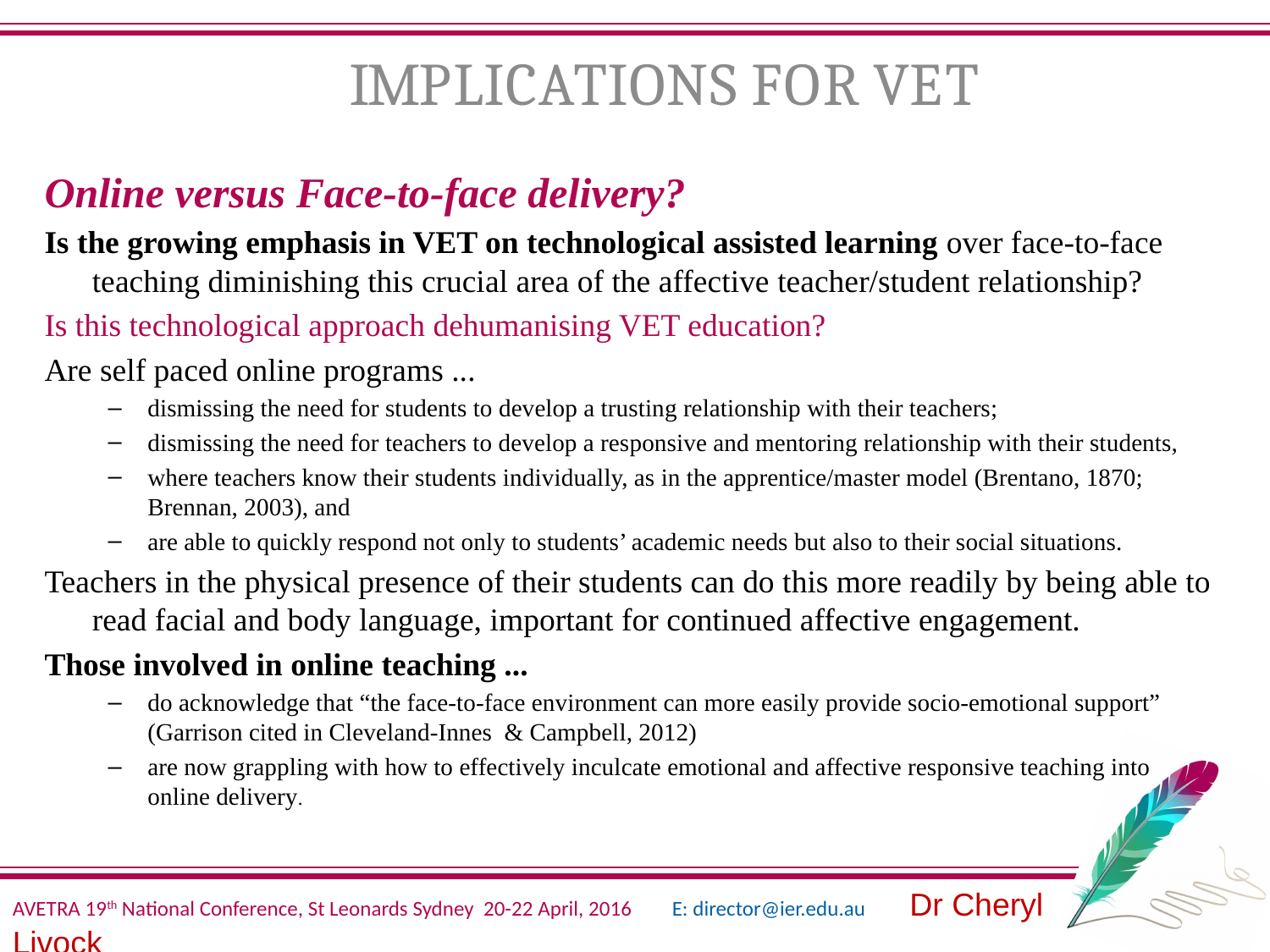

# IMPLICATIONS FOR VET
Online versus Face-to-face delivery?
Is the growing emphasis in VET on technological assisted learning over face-to-face teaching diminishing this crucial area of the affective teacher/student relationship?
Is this technological approach dehumanising VET education?
Are self paced online programs ...
dismissing the need for students to develop a trusting relationship with their teachers;
dismissing the need for teachers to develop a responsive and mentoring relationship with their students,
where teachers know their students individually, as in the apprentice/master model (Brentano, 1870; Brennan, 2003), and
are able to quickly respond not only to students’ academic needs but also to their social situations.
Teachers in the physical presence of their students can do this more readily by being able to read facial and body language, important for continued affective engagement.
Those involved in online teaching ...
do acknowledge that “the face-to-face environment can more easily provide socio-emotional support” (Garrison cited in Cleveland-Innes  & Campbell, 2012)
are now grappling with how to effectively inculcate emotional and affective responsive teaching into  online delivery.